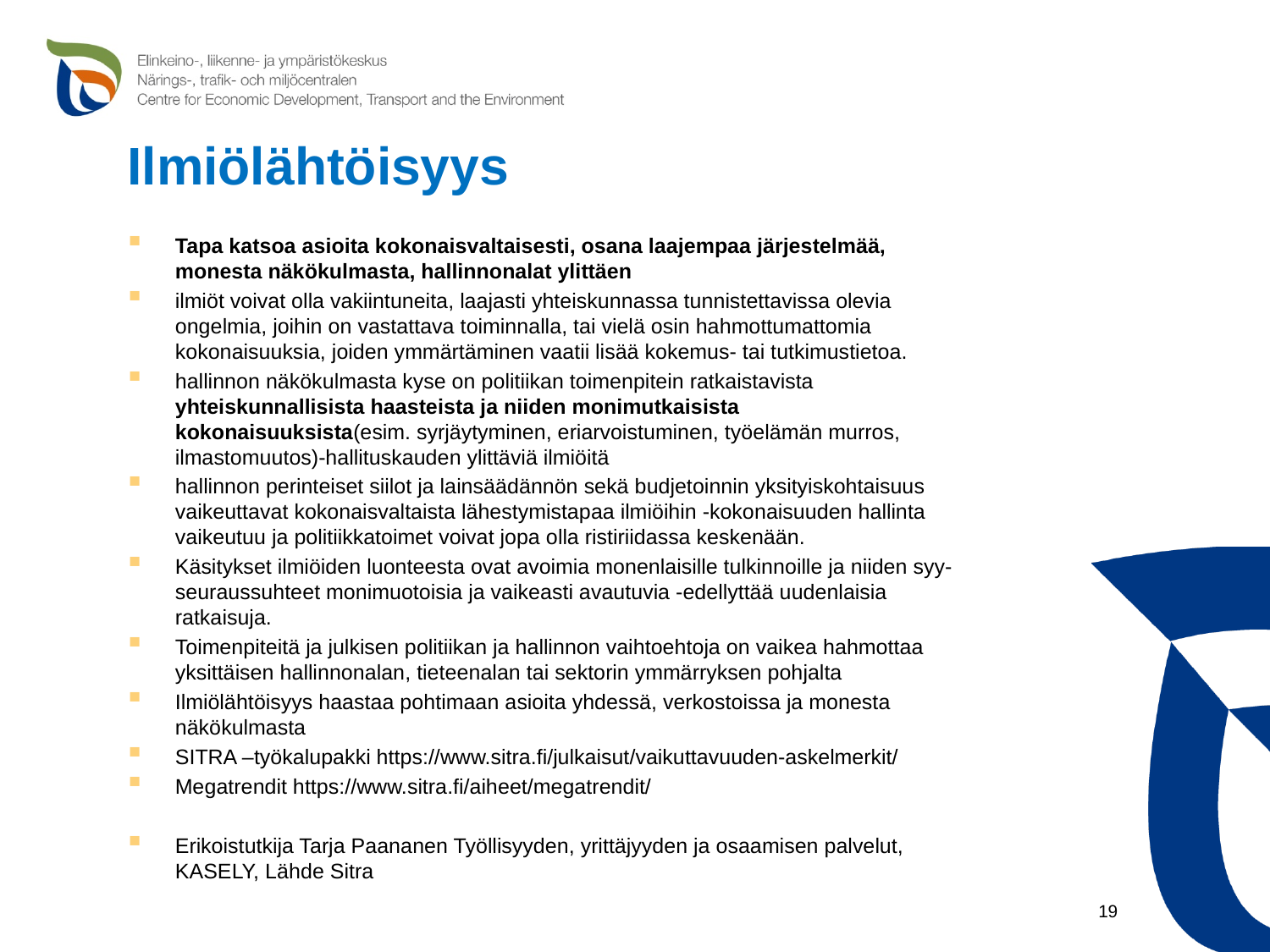

# Ilmiölähtöisyys
Tapa katsoa asioita kokonaisvaltaisesti, osana laajempaa järjestelmää, monesta näkökulmasta, hallinnonalat ylittäen
ilmiöt voivat olla vakiintuneita, laajasti yhteiskunnassa tunnistettavissa olevia ongelmia, joihin on vastattava toiminnalla, tai vielä osin hahmottumattomia kokonaisuuksia, joiden ymmärtäminen vaatii lisää kokemus- tai tutkimustietoa.
hallinnon näkökulmasta kyse on politiikan toimenpitein ratkaistavista yhteiskunnallisista haasteista ja niiden monimutkaisista kokonaisuuksista(esim. syrjäytyminen, eriarvoistuminen, työelämän murros, ilmastomuutos)-hallituskauden ylittäviä ilmiöitä
hallinnon perinteiset siilot ja lainsäädännön sekä budjetoinnin yksityiskohtaisuus vaikeuttavat kokonaisvaltaista lähestymistapaa ilmiöihin -kokonaisuuden hallinta vaikeutuu ja politiikkatoimet voivat jopa olla ristiriidassa keskenään.
Käsitykset ilmiöiden luonteesta ovat avoimia monenlaisille tulkinnoille ja niiden syy-seuraussuhteet monimuotoisia ja vaikeasti avautuvia -edellyttää uudenlaisia ratkaisuja.
Toimenpiteitä ja julkisen politiikan ja hallinnon vaihtoehtoja on vaikea hahmottaa yksittäisen hallinnonalan, tieteenalan tai sektorin ymmärryksen pohjalta
Ilmiölähtöisyys haastaa pohtimaan asioita yhdessä, verkostoissa ja monesta näkökulmasta
SITRA –työkalupakki https://www.sitra.fi/julkaisut/vaikuttavuuden-askelmerkit/
Megatrendit https://www.sitra.fi/aiheet/megatrendit/

Erikoistutkija Tarja Paananen Työllisyyden, yrittäjyyden ja osaamisen palvelut, KASELY, Lähde Sitra

19